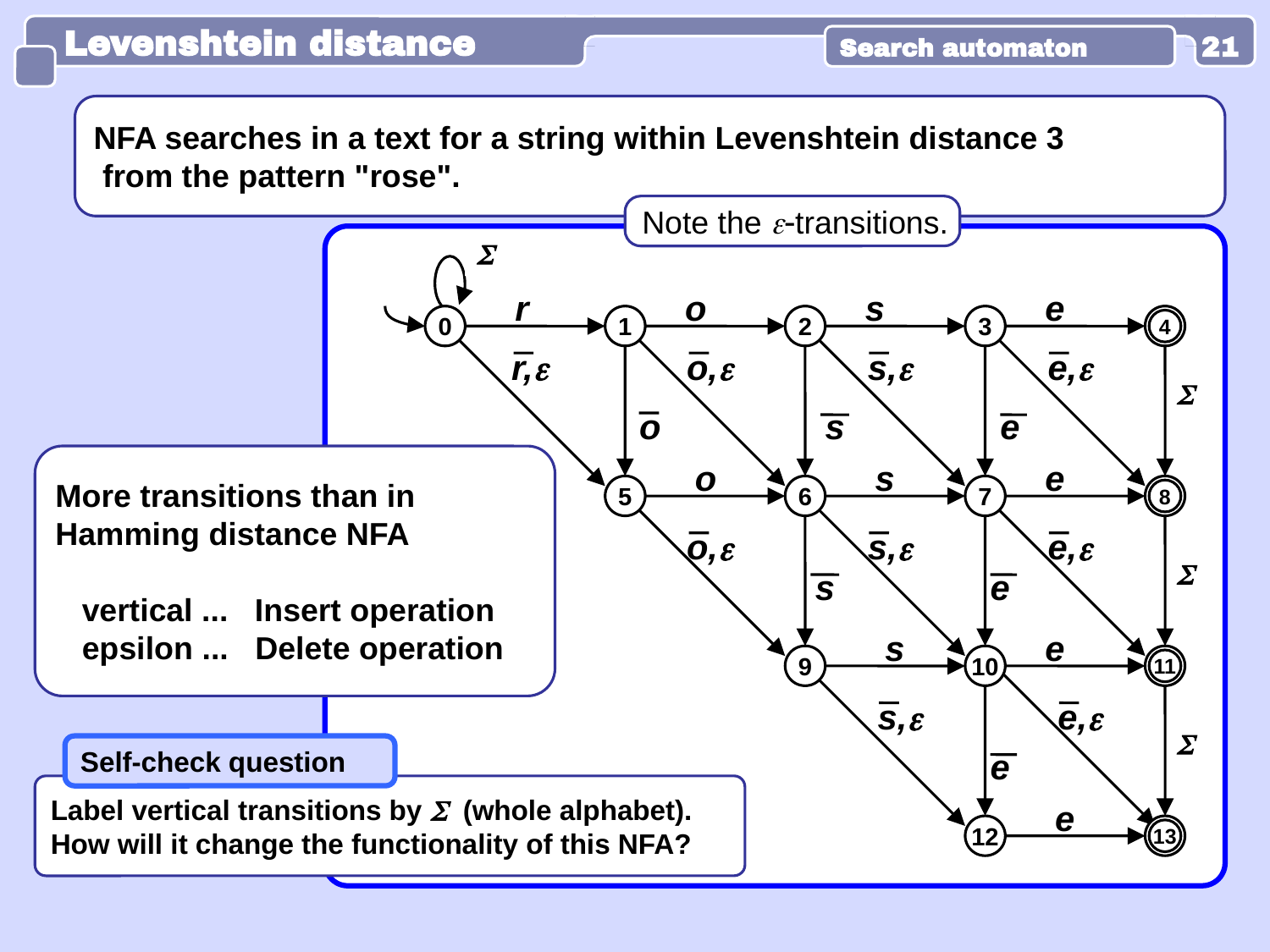

Levenshtein distance

Search automaton
21

NFA searches in a text for a string within Levenshtein distance 3
 from the pattern "rose".
Note the ε−transitions.

Σ

r
o
s
e

0
1
2
3

4

r,ε

o,ε

s,ε

e,ε

Σ
o

s

e

More transitions than in
Hamming distance NFA

   vertical ...   Insert operation
   epsilon ...   Delete operation
o
s
e
5
6
7

8

o,ε

s,ε

e,ε

Σ
s

e

s
e
9
10

11

s,ε

e,ε

Σ
Self-check question
e

Label vertical transitions by Σ  (whole alphabet).
How will it change the functionality of this NFA?
e
12

13